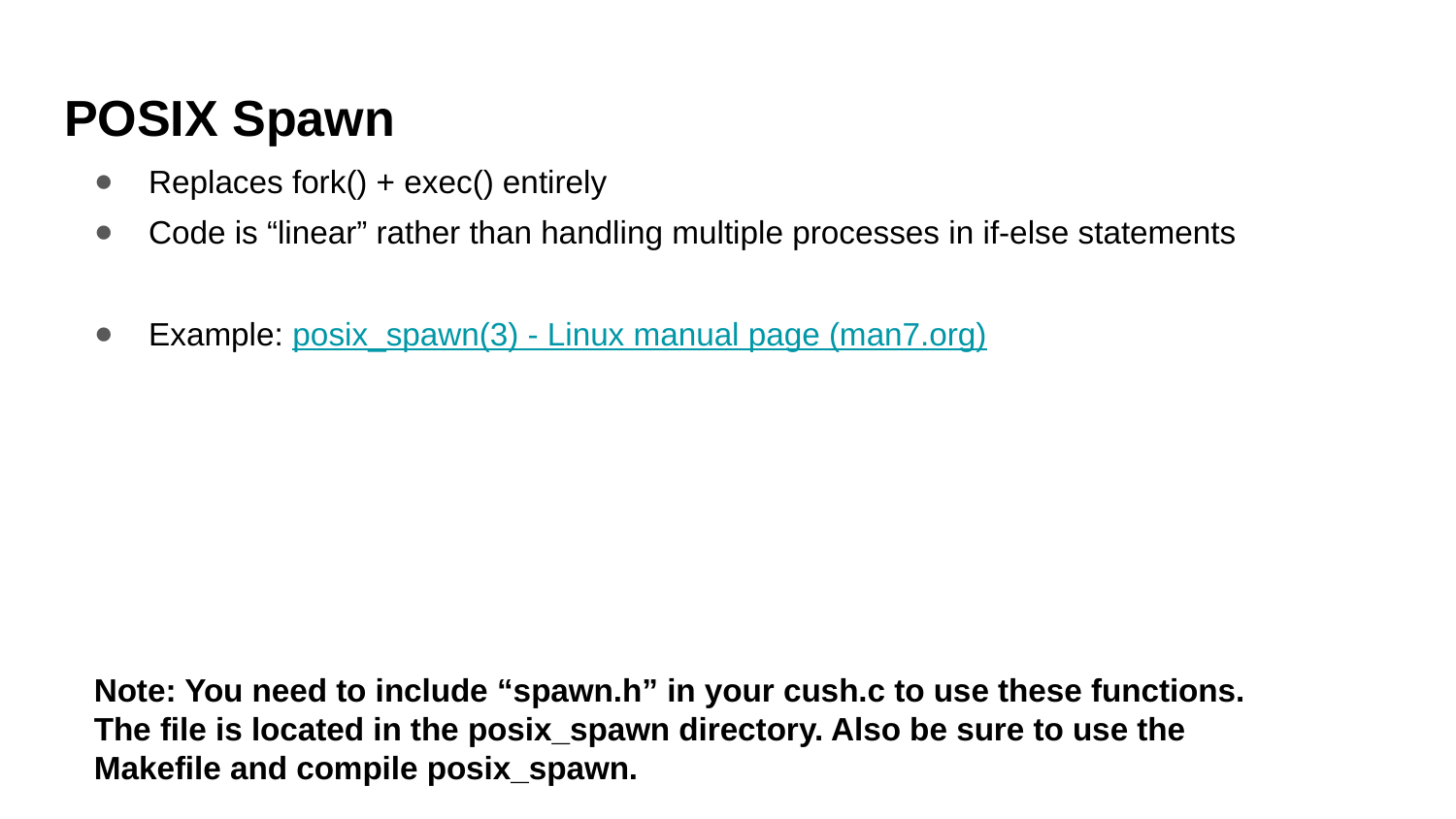

# POSIX Spawn
Replaces fork() + exec() entirely
Code is “linear” rather than handling multiple processes in if-else statements

Example: posix_spawn(3) - Linux manual page (man7.org)

Note: You need to include “spawn.h” in your cush.c to use these functions. The file is located in the posix_spawn directory. Also be sure to use the Makefile and compile posix_spawn.